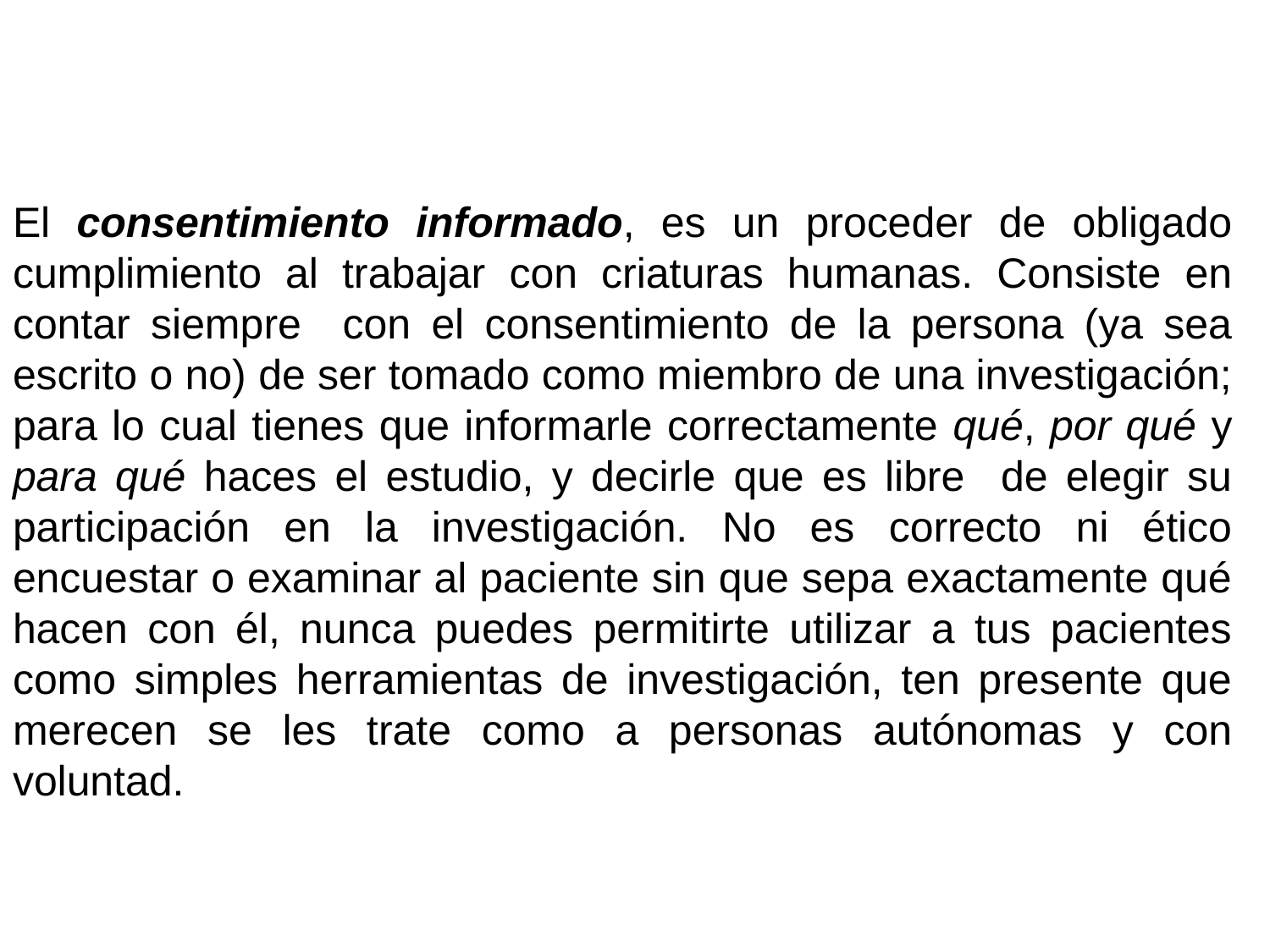

El consentimiento informado, es un proceder de obligado cumplimiento al trabajar con criaturas humanas. Consiste en contar siempre  con el consentimiento de la persona (ya sea escrito o no) de ser tomado como miembro de una investigación; para lo cual tienes que informarle correctamente qué, por qué y para qué haces el estudio, y decirle que es libre  de elegir su participación en la investigación. No es correcto ni ético encuestar o examinar al paciente sin que sepa exactamente qué hacen con él, nunca puedes permitirte utilizar a tus pacientes como simples herramientas de investigación, ten presente que merecen se les trate como a personas autónomas y con voluntad.